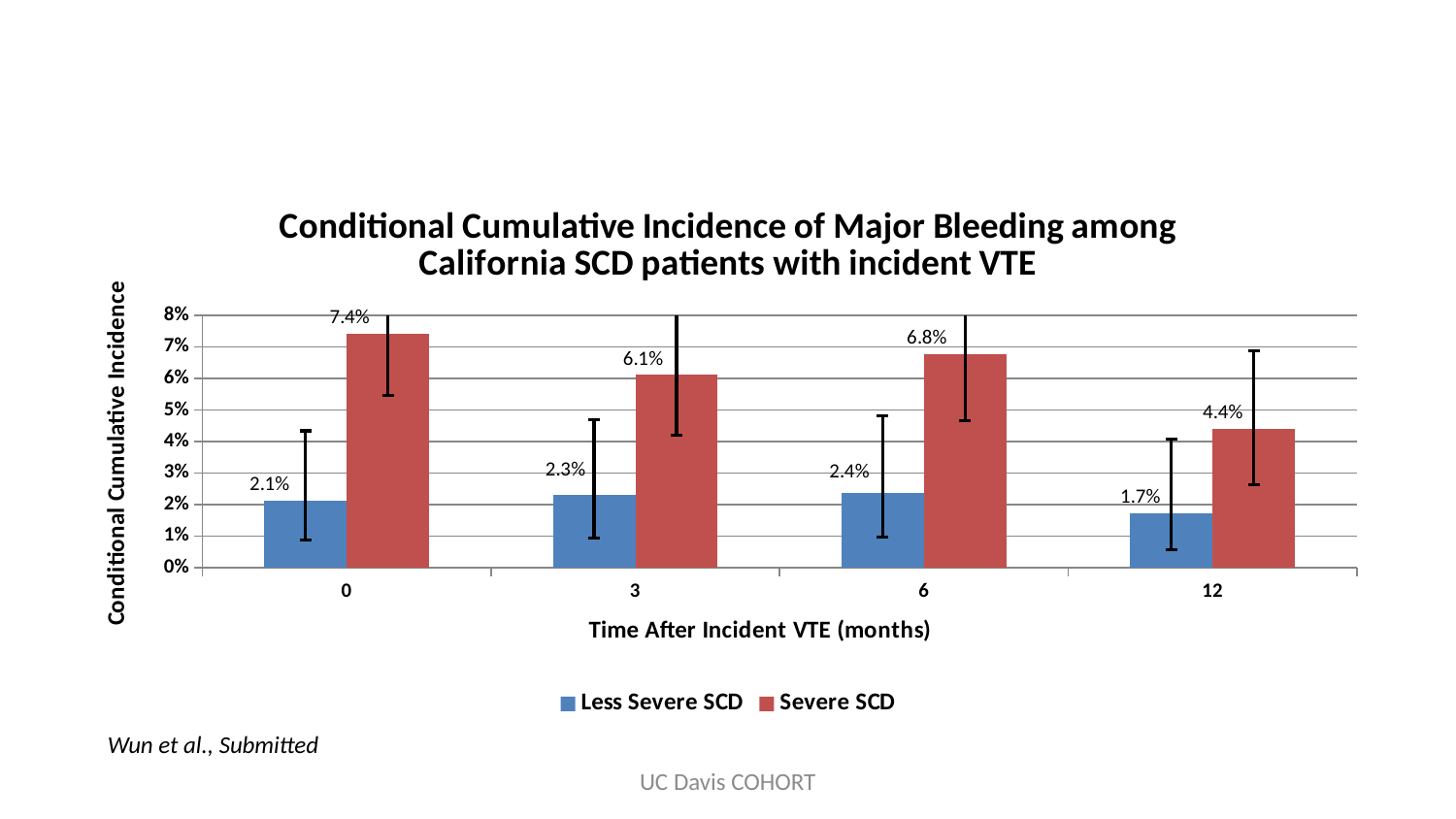

### Chart: Conditional Cumulative Incidence of Major Bleeding among California SCD patients with incident VTE

| Category | Less Severe SCD | Severe SCD |
|---|---|---|
| 0 | 0.0212 | 0.0743 |
| 3 | 0.0229 | 0.0611 |
| 6 | 0.0236 | 0.0677 |
| 12 | 0.0172 | 0.0441 |
Wun et al., Submitted
UC Davis COHORT